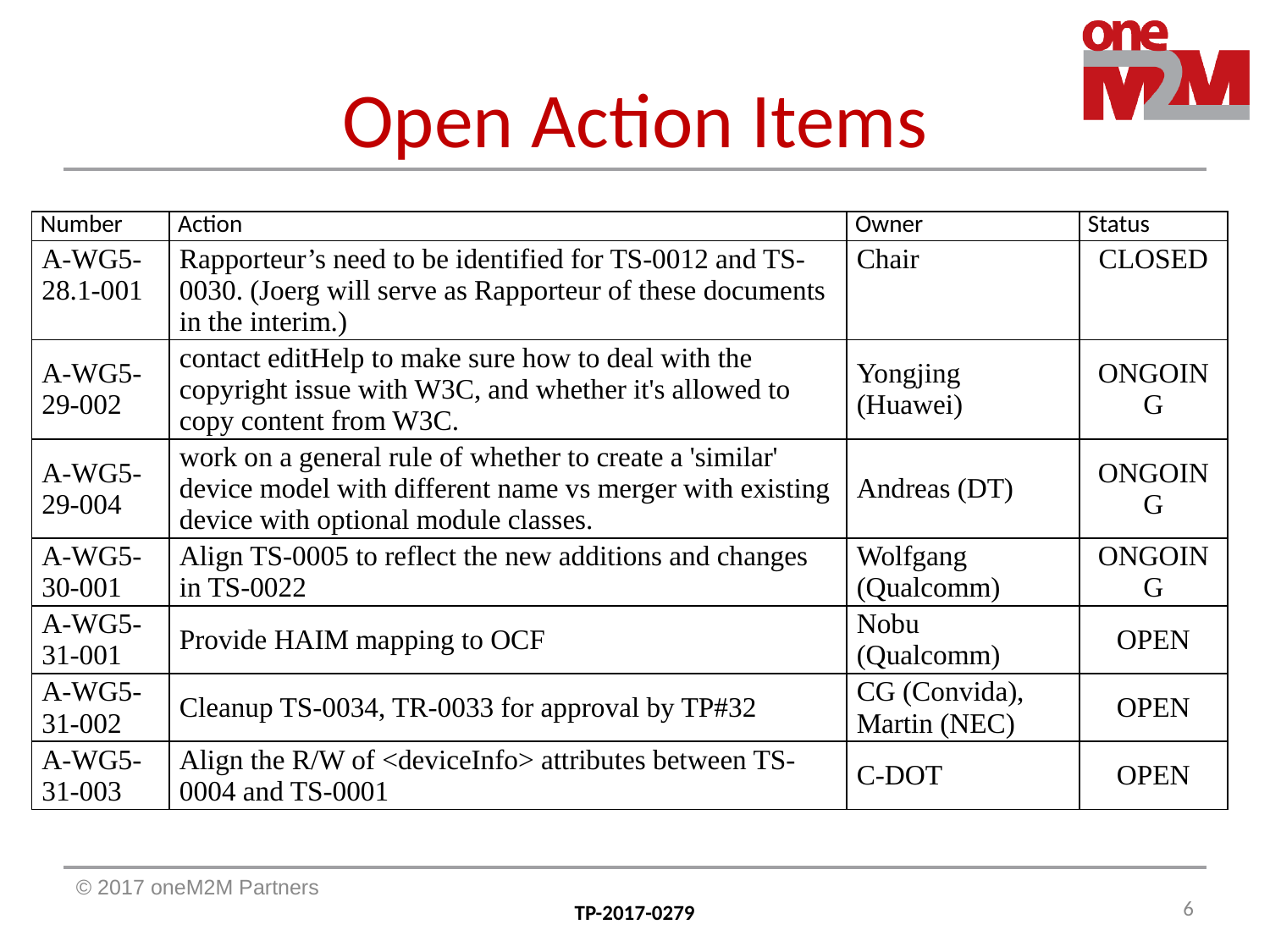

# Open Action Items
| Number | Action | Owner | Status |
| --- | --- | --- | --- |
| A-WG5-28.1-001 | Rapporteur’s need to be identified for TS-0012 and TS-0030. (Joerg will serve as Rapporteur of these documents in the interim.) | Chair | CLOSED |
| A-WG5-29-002 | contact editHelp to make sure how to deal with the copyright issue with W3C, and whether it's allowed to copy content from W3C. | Yongjing (Huawei) | ONGOING |
| A-WG5-29-004 | work on a general rule of whether to create a 'similar' device model with different name vs merger with existing device with optional module classes. | Andreas (DT) | ONGOING |
| A-WG5-30-001 | Align TS-0005 to reflect the new additions and changes in TS-0022 | Wolfgang (Qualcomm) | ONGOING |
| A-WG5-31-001 | Provide HAIM mapping to OCF | Nobu (Qualcomm) | OPEN |
| A-WG5-31-002 | Cleanup TS-0034, TR-0033 for approval by TP#32 | CG (Convida), Martin (NEC) | OPEN |
| A-WG5-31-003 | Align the R/W of <deviceInfo> attributes between TS-0004 and TS-0001 | C-DOT | OPEN |
6